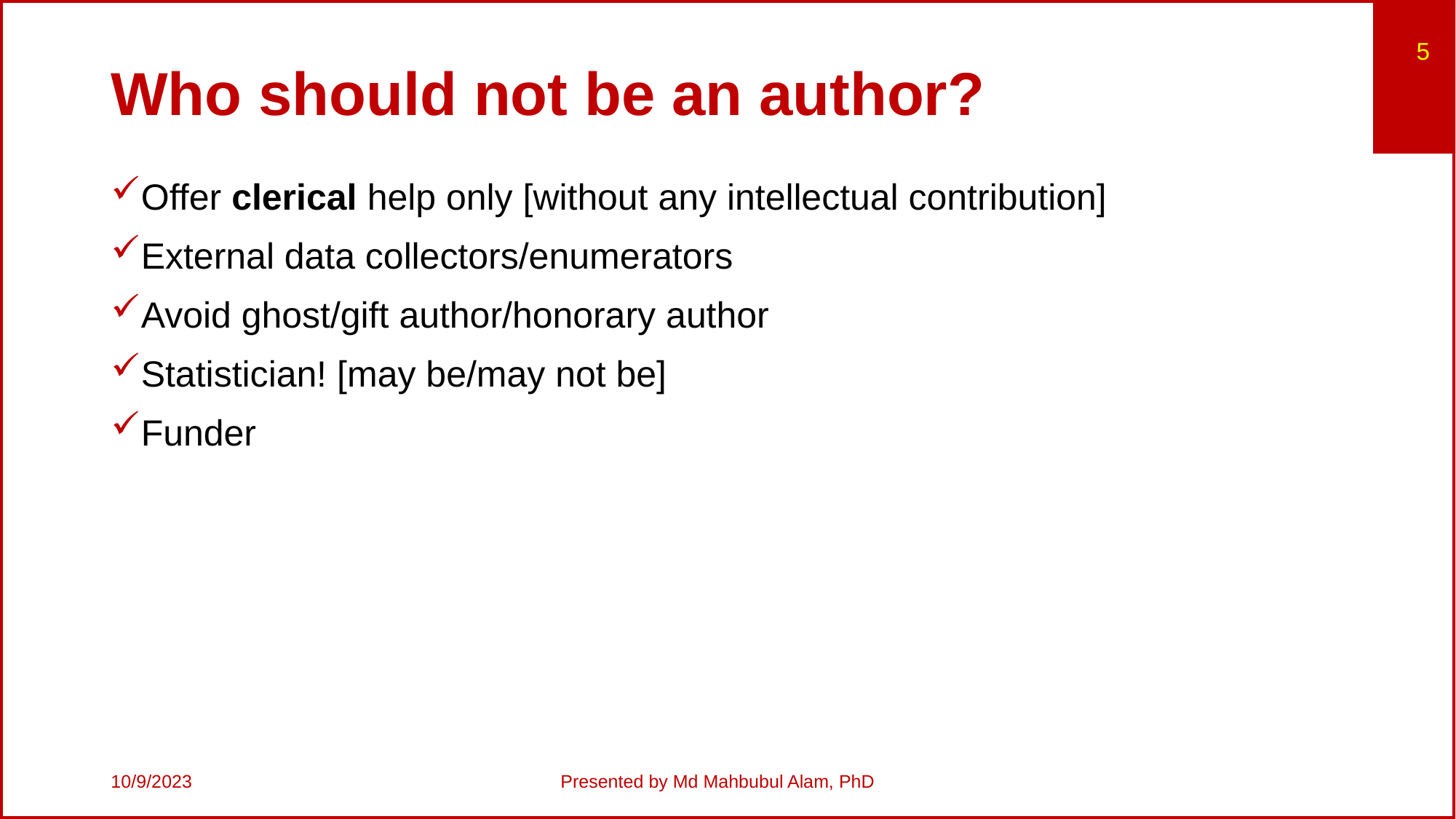

5
# Who should not be an author?
Offer clerical help only [without any intellectual contribution]
External data collectors/enumerators
Avoid ghost/gift author/honorary author
Statistician! [may be/may not be]
Funder

10/9/2023
Presented by Md Mahbubul Alam, PhD